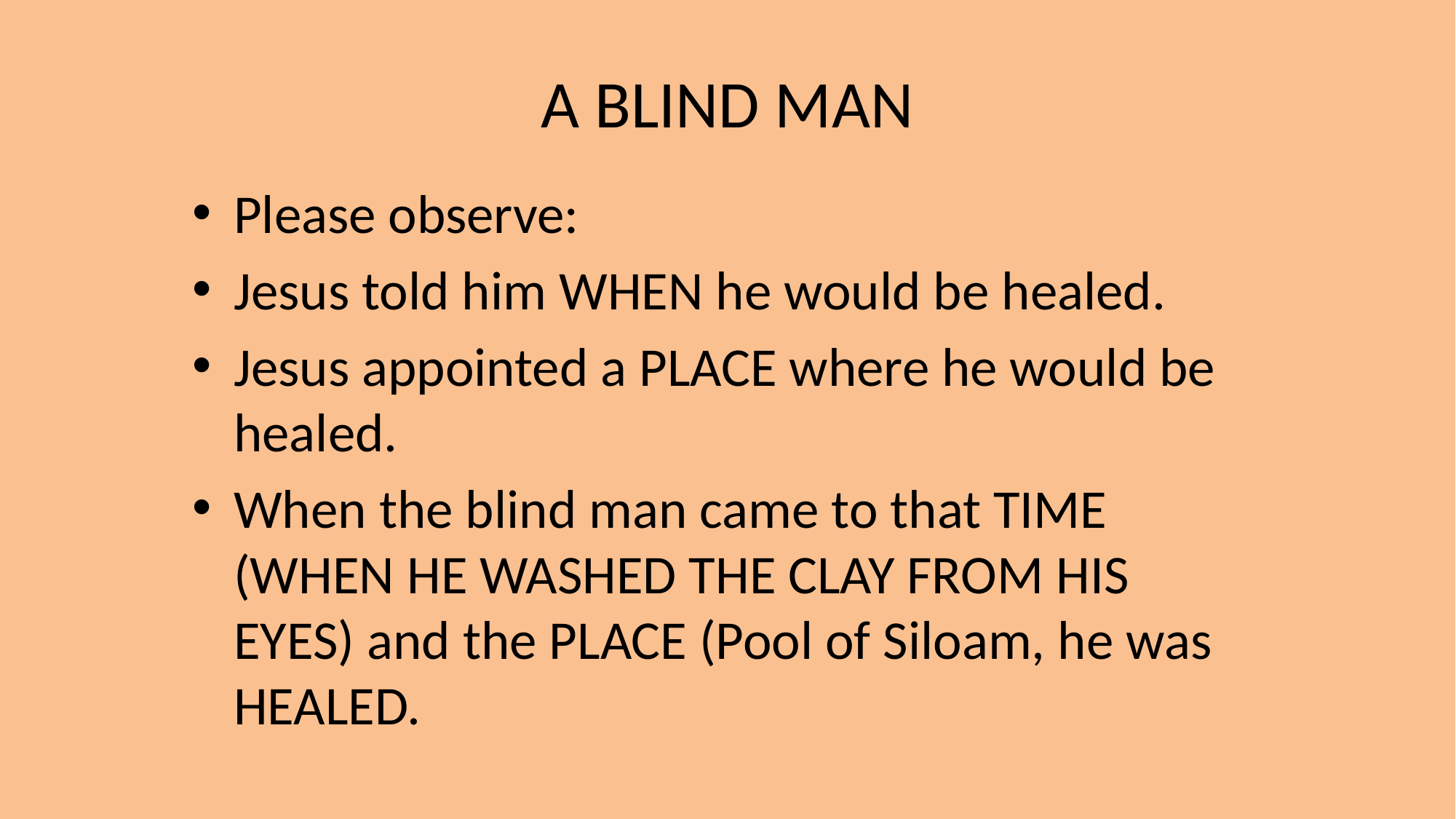

# A BLIND MAN
Please observe:
Jesus told him WHEN he would be healed.
Jesus appointed a PLACE where he would be healed.
When the blind man came to that TIME (WHEN HE WASHED THE CLAY FROM HIS EYES) and the PLACE (Pool of Siloam, he was HEALED.